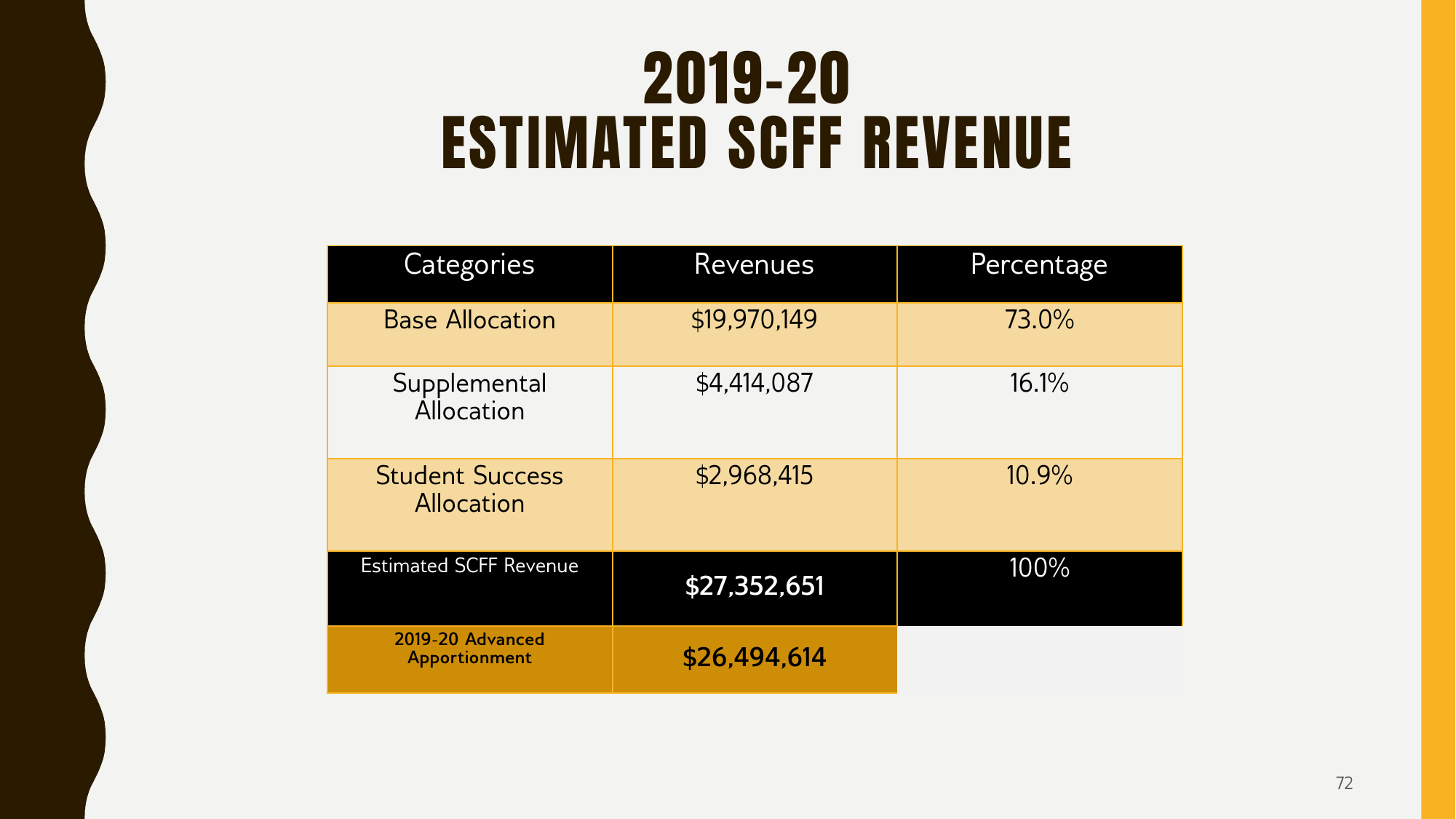

# 2019-20 Estimated SCFF Revenue
| Categories | Revenues | Percentage |
| --- | --- | --- |
| Base Allocation | $19,970,149 | 73.0% |
| Supplemental Allocation | $4,414,087 | 16.1% |
| Student Success Allocation | $2,968,415 | 10.9% |
| Estimated SCFF Revenue | $27,352,651 | 100% |
| 2019-20 Advanced Apportionment | $26,494,614 |  |
72